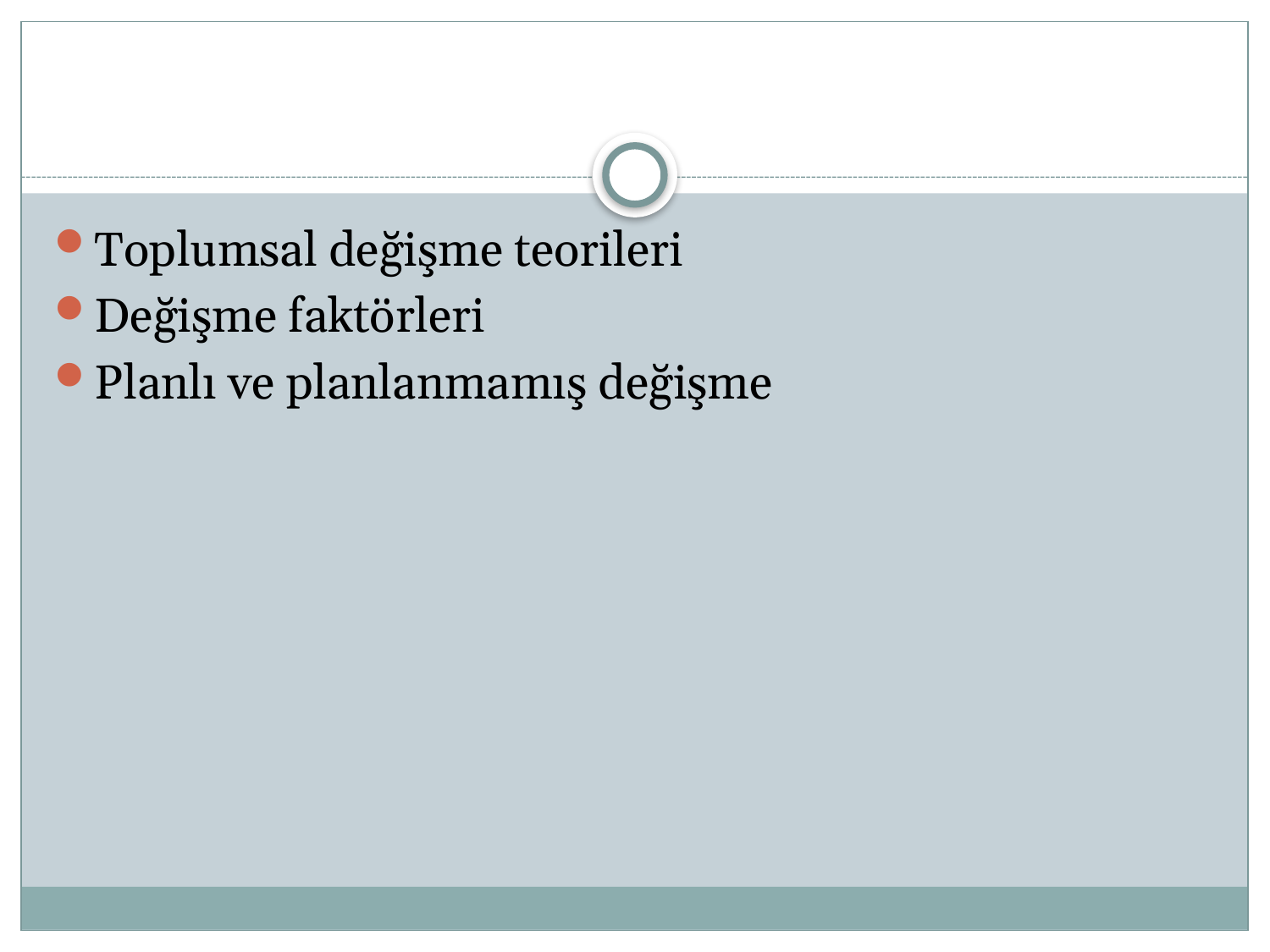

#
Toplumsal değişme teorileri
Değişme faktörleri
Planlı ve planlanmamış değişme